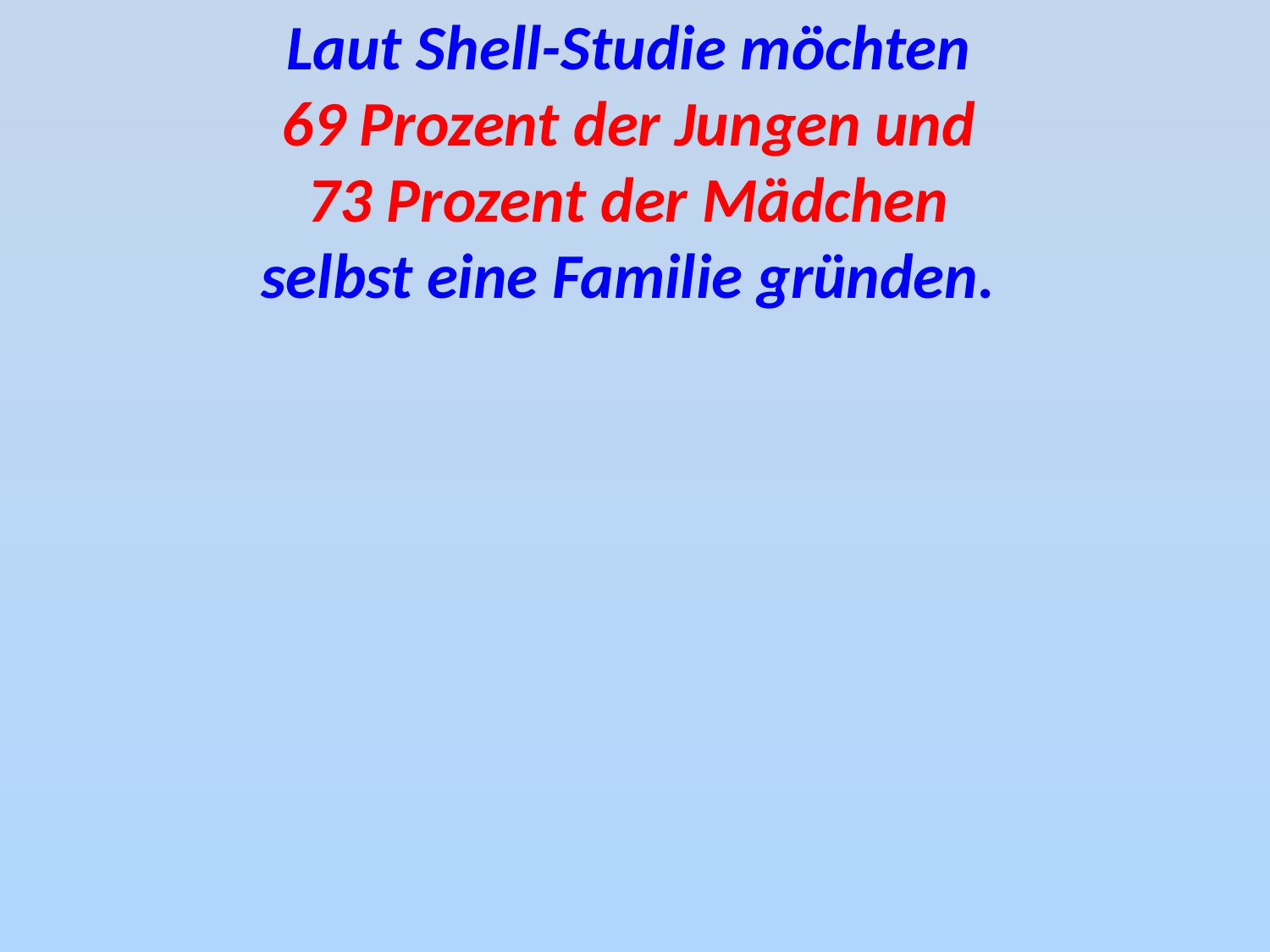

Laut Shell-Studie möchten
69 Prozent der Jungen und
73 Prozent der Mädchen
selbst eine Familie gründen.